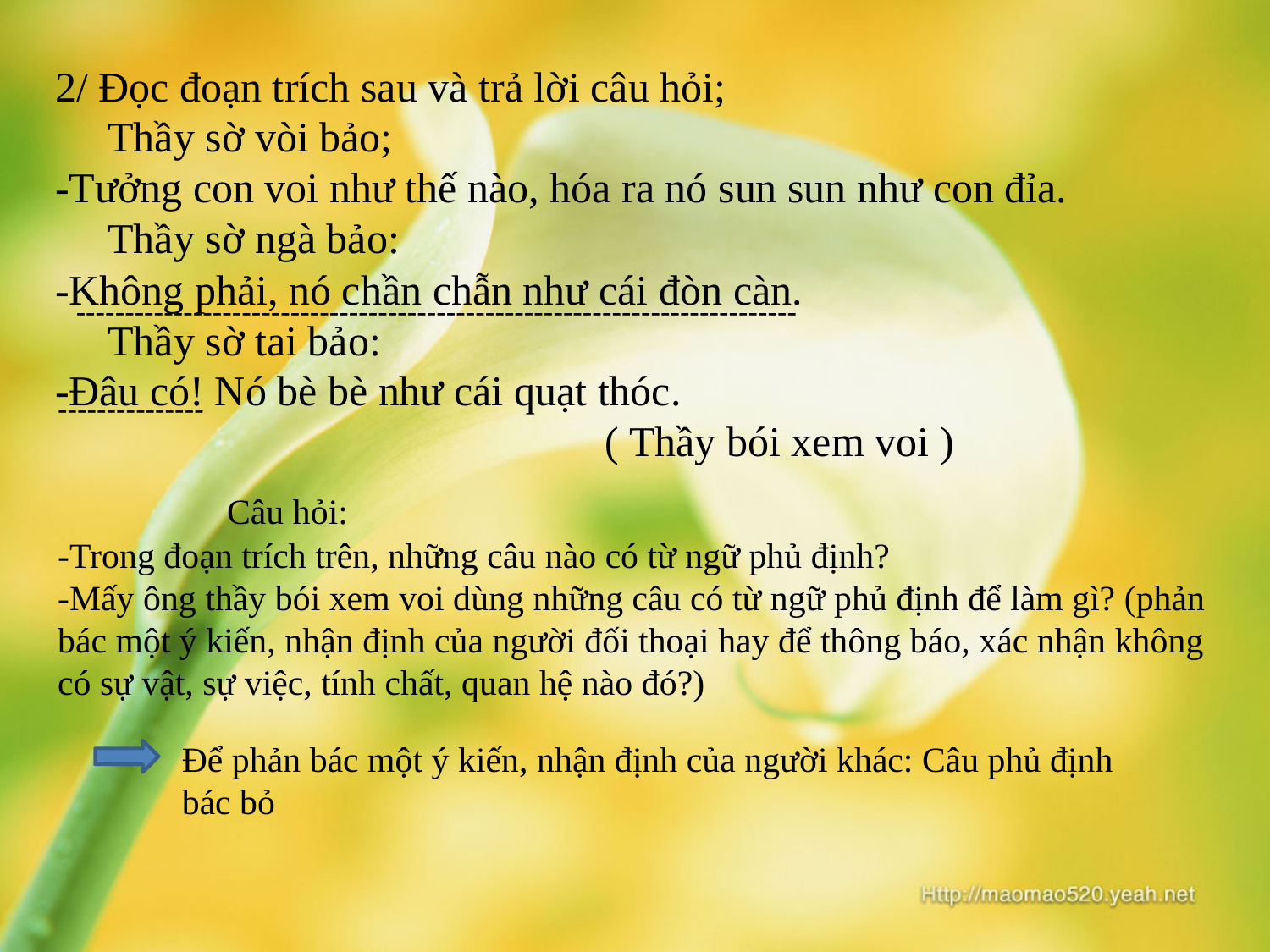

2/ Đọc đoạn trích sau và trả lời câu hỏi;
     Thầy sờ vòi bảo;
-Tưởng con voi như thế nào, hóa ra nó sun sun như con đỉa.
     Thầy sờ ngà bảo:
-Không phải, nó chần chẫn như cái đòn càn.
     Thầy sờ tai bảo:
-Đâu có! Nó bè bè như cái quạt thóc.
                                                    ( Thầy bói xem voi )
--------------------------------------------------------------------------
---------------
                Câu hỏi:
-Trong đoạn trích trên, những câu nào có từ ngữ phủ định?
-Mấy ông thầy bói xem voi dùng những câu có từ ngữ phủ định để làm gì? (phản bác một ý kiến, nhận định của người đối thoại hay để thông báo, xác nhận không có sự vật, sự việc, tính chất, quan hệ nào đó?)
Để phản bác một ý kiến, nhận định của người khác: Câu phủ định bác bỏ